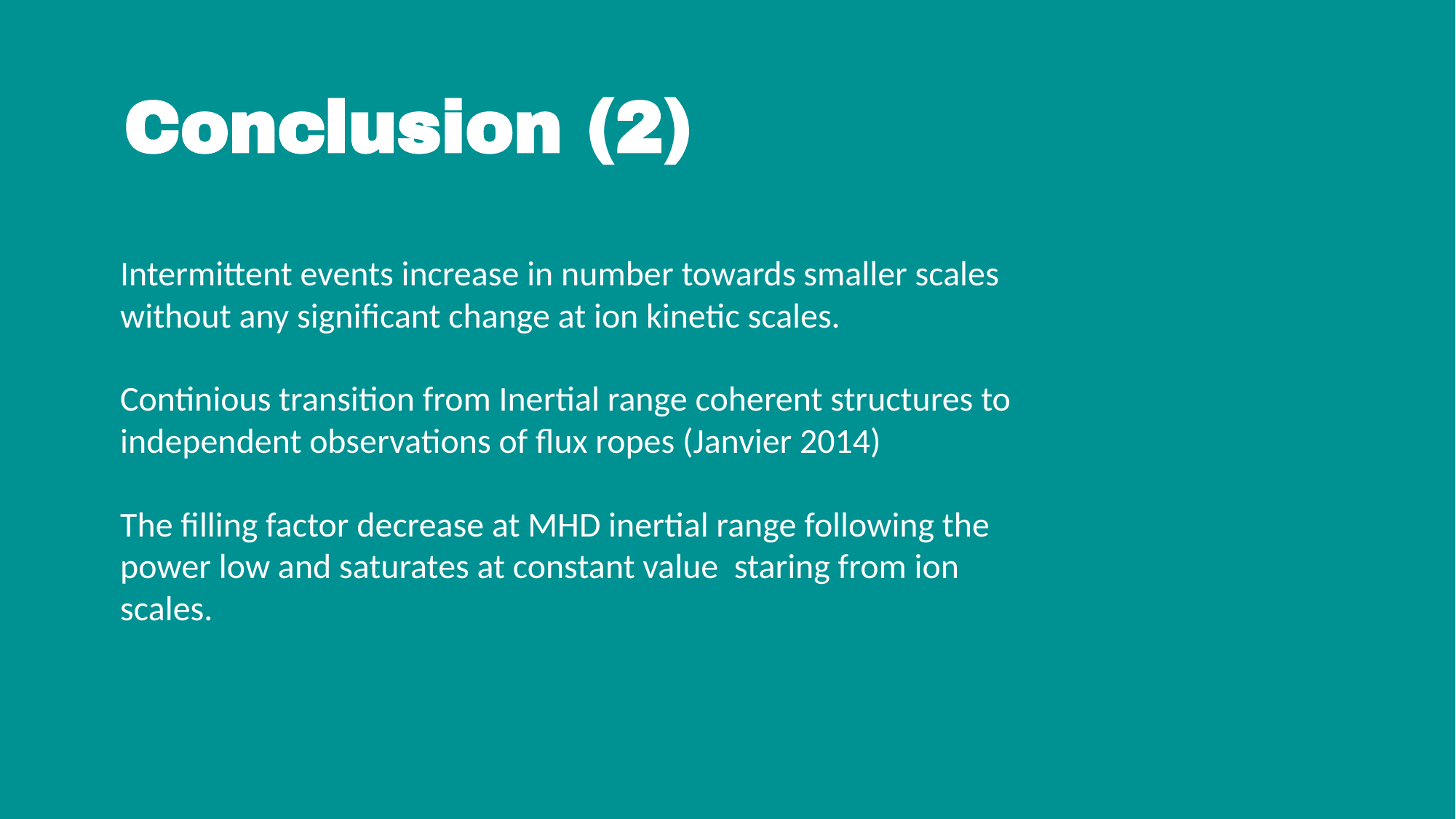

# Conclusion (2)
Intermittent events increase in number towards smaller scales without any significant change at ion kinetic scales.

Continious transition from Inertial range coherent structures to independent observations of flux ropes (Janvier 2014)

The filling factor decrease at MHD inertial range following the power low and saturates at constant value  staring from ion scales.